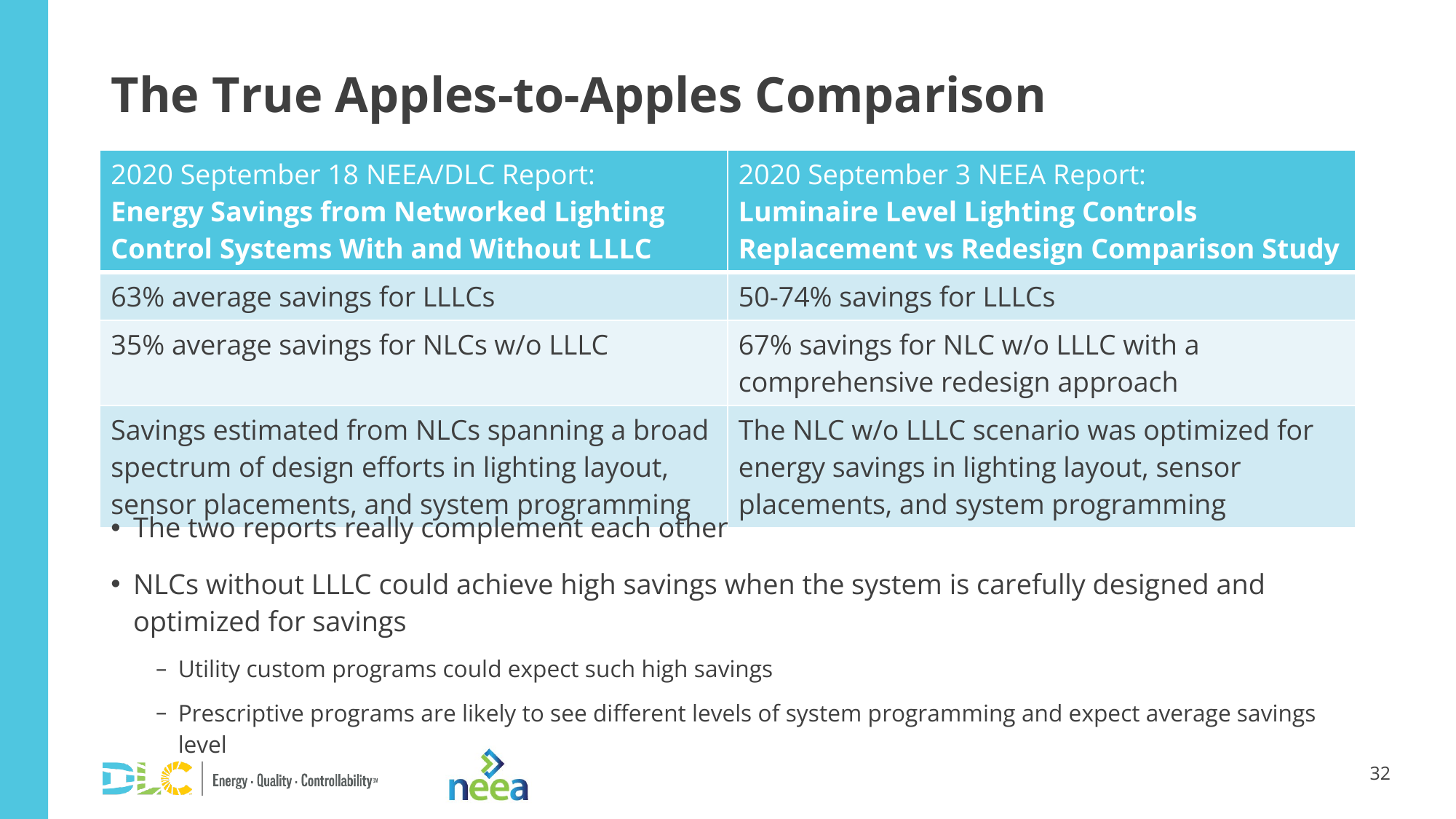

# The True Apples-to-Apples Comparison
| 2020 September 18 NEEA/DLC Report: Energy Savings from Networked Lighting Control Systems With and Without LLLC | 2020 September 3 NEEA Report: Luminaire Level Lighting Controls Replacement vs Redesign Comparison Study |
| --- | --- |
| 63% average savings for LLLCs | 50-74% savings for LLLCs |
| 35% average savings for NLCs w/o LLLC | 67% savings for NLC w/o LLLC with a comprehensive redesign approach |
| Savings estimated from NLCs spanning a broad spectrum of design efforts in lighting layout, sensor placements, and system programming | The NLC w/o LLLC scenario was optimized for energy savings in lighting layout, sensor placements, and system programming |
The two reports really complement each other
NLCs without LLLC could achieve high savings when the system is carefully designed and optimized for savings
Utility custom programs could expect such high savings
Prescriptive programs are likely to see different levels of system programming and expect average savings level

32